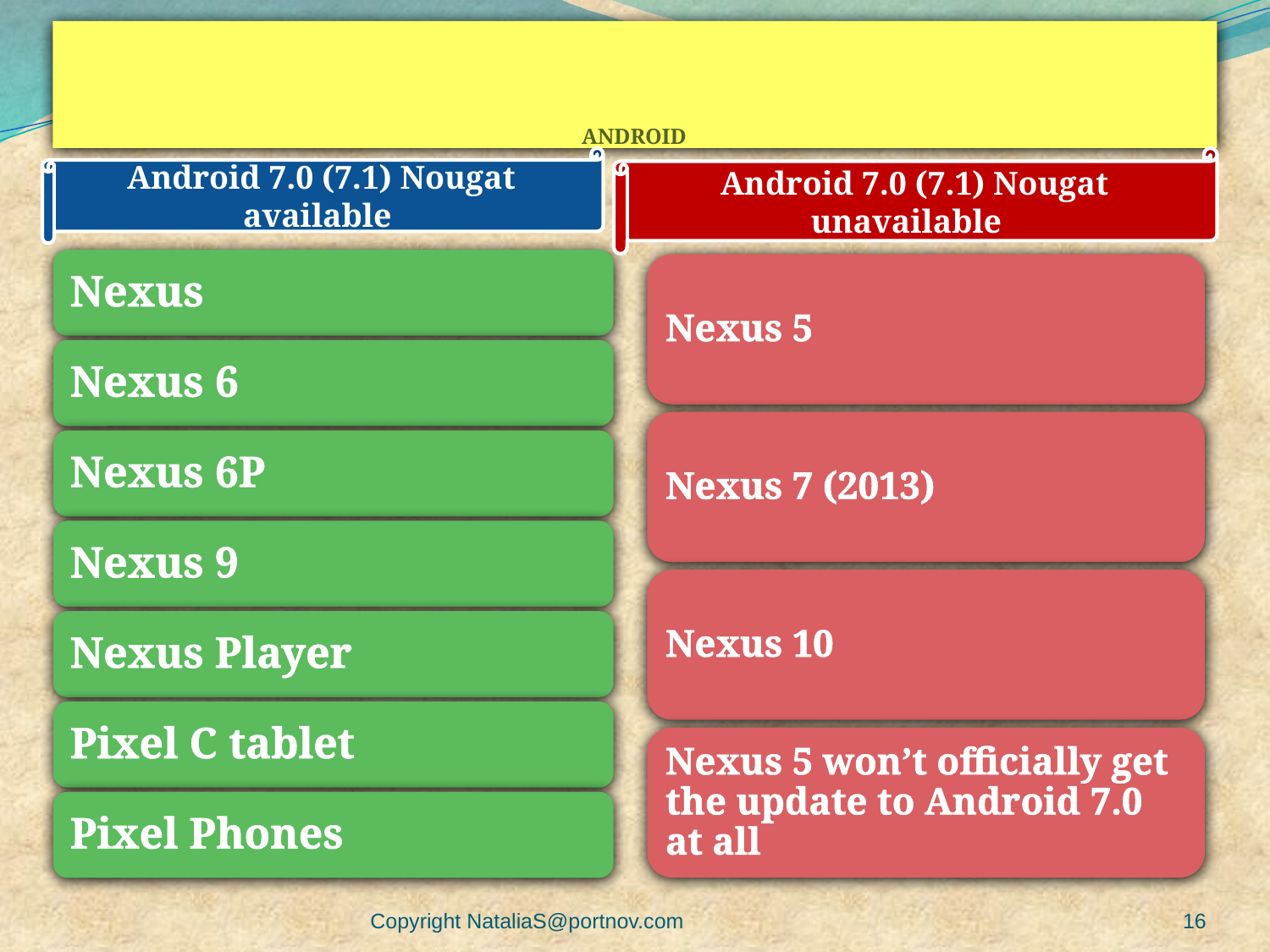

# ANDROID
Android 7.0 (7.1) Nougat  available
Android 7.0 (7.1) Nougat  unavailable
Nexus
Nexus 6
Nexus 6P
Nexus 9
Nexus Player
Pixel C tablet
Pixel Phones
Nexus 5
Nexus 7 (2013)
Nexus 10
Nexus 5 won’t officially get the update to Android 7.0 at all
Copyright NataliaS@portnov.com
16